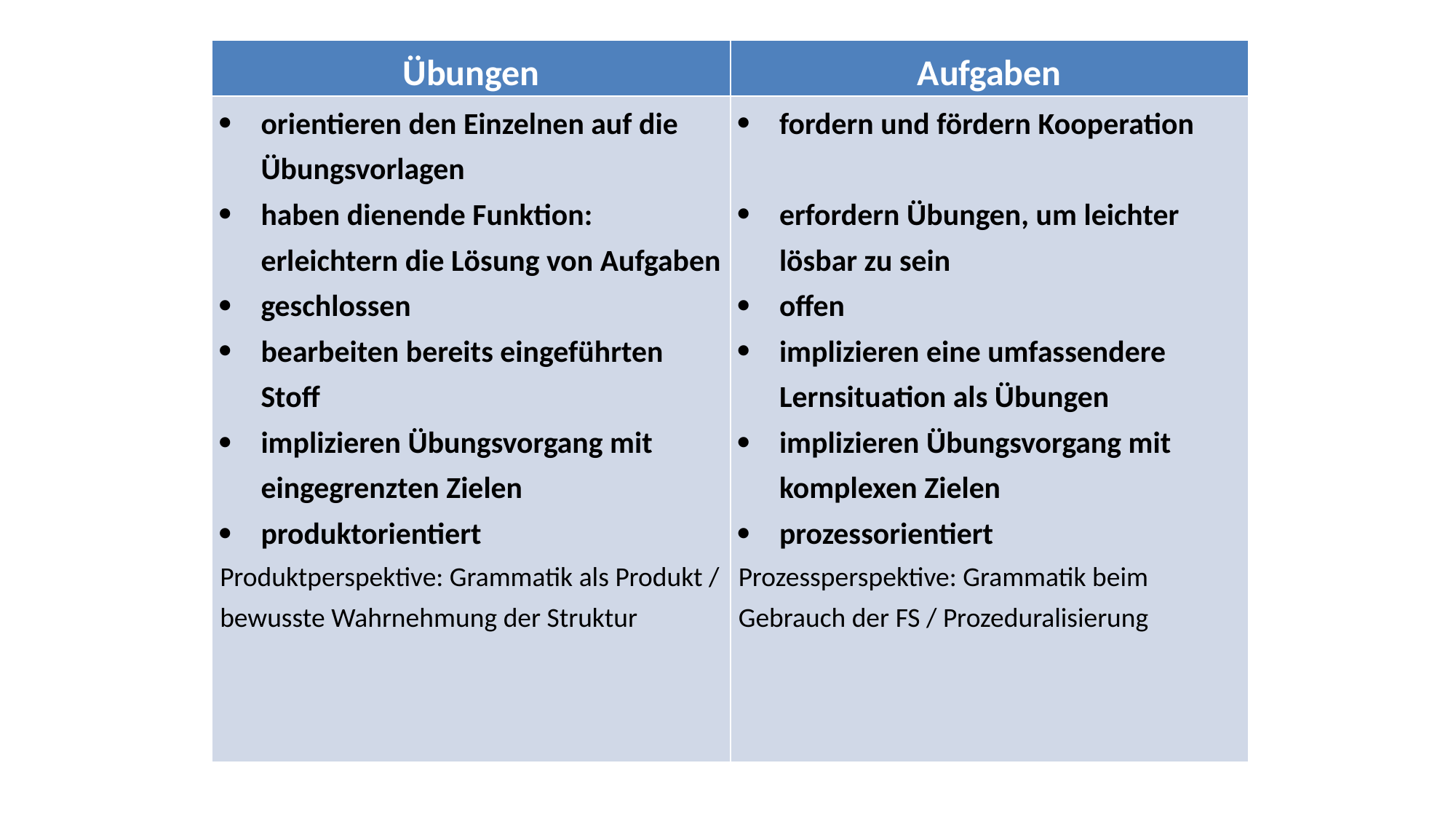

| Übungen | Aufgaben |
| --- | --- |
| orientieren den Einzelnen auf die Übungsvorlagen haben dienende Funktion: erleichtern die Lösung von Aufgaben geschlossen bearbeiten bereits eingeführten Stoff implizieren Übungsvorgang mit eingegrenzten Zielen produktorientiert Produktperspektive: Grammatik als Produkt / bewusste Wahrnehmung der Struktur | fordern und fördern Kooperation   erfordern Übungen, um leichter lösbar zu sein offen implizieren eine umfassendere Lernsituation als Übungen implizieren Übungsvorgang mit komplexen Zielen prozessorientiert Prozessperspektive: Grammatik beim Gebrauch der FS / Prozeduralisierung |